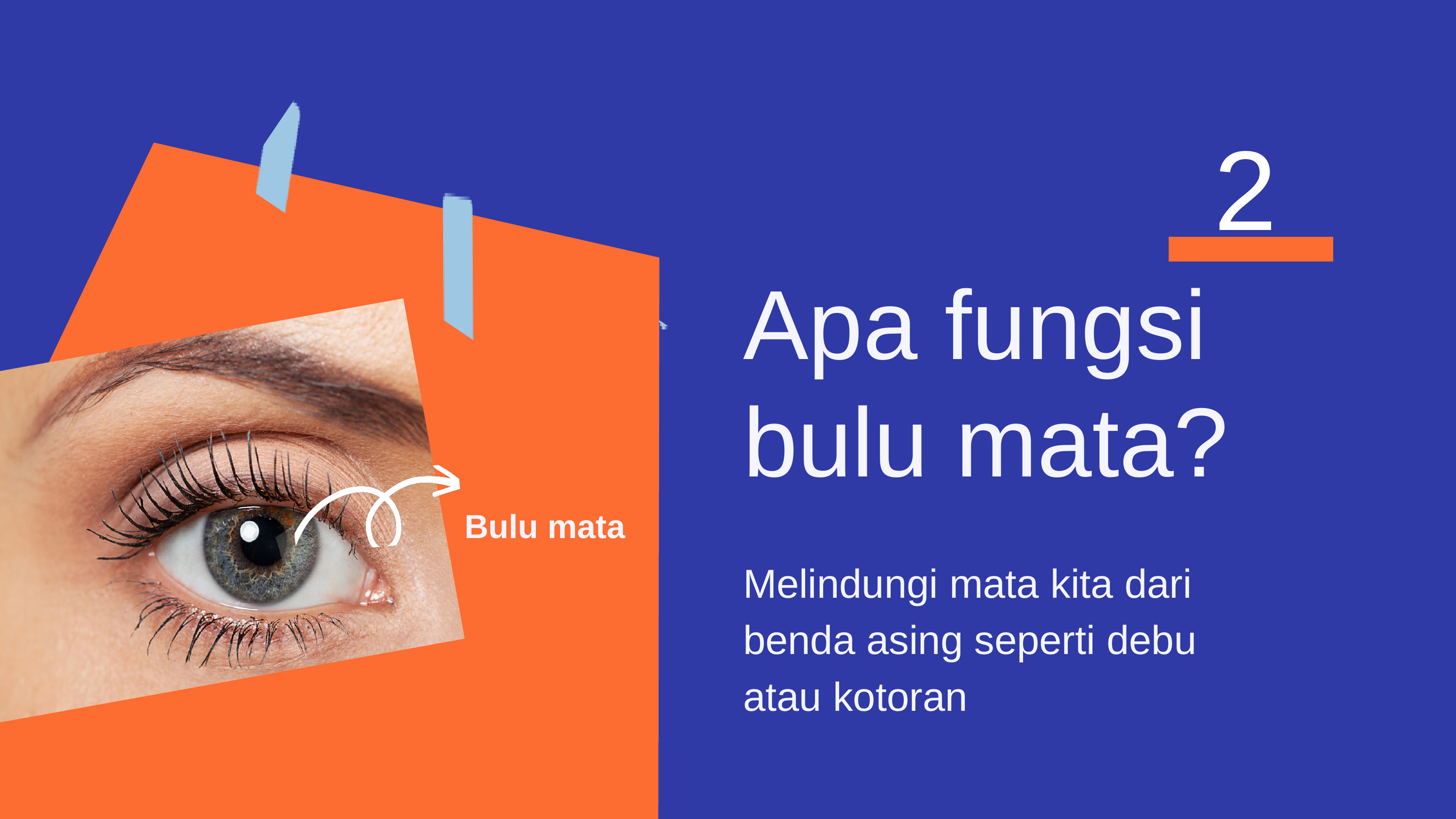

2

Apa fungsi bulu mata?

Bulu mata
Melindungi mata kita dari benda asing seperti debu atau kotoran